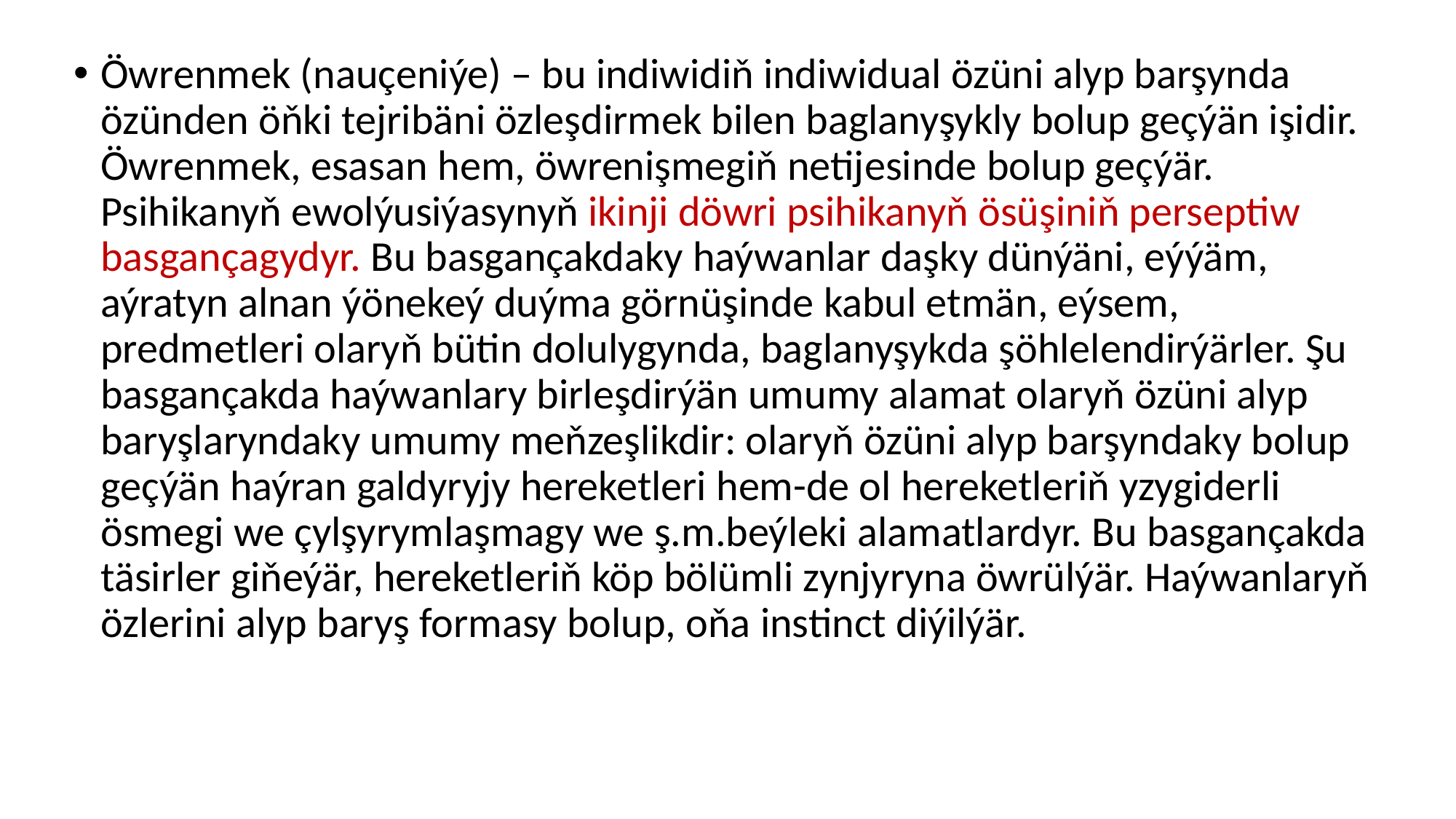

Öwrenmek (nauçeniýe) – bu indiwidiň indiwidual özüni alyp barşynda özünden öňki tejribäni özleşdirmek bilen baglanyşykly bolup geçýän işidir. Öwrenmek, esasan hem, öwrenişmegiň netijesinde bolup geçýär. Psihikanyň ewolýusiýasynyň ikinji döwri psihikanyň ösüşiniň perseptiw basgançagydyr. Bu basgançakdaky haýwanlar daşky dünýäni, eýýäm, aýratyn alnan ýönekeý duýma görnüşinde kabul etmän, eýsem, predmetleri olaryň bütin dolulygynda, baglanyşykda şöhlelendirýärler. Şu basgançakda haýwanlary birleşdirýän umumy alamat olaryň özüni alyp baryşlaryndaky umumy meňzeşlikdir: olaryň özüni alyp barşyndaky bolup geçýän haýran galdyryjy hereketleri hem-de ol hereketleriň yzygiderli ösmegi we çylşyrymlaşmagy we ş.m.beýleki alamatlardyr. Bu basgançakda täsirler giňeýär, hereketleriň köp bölümli zynjyryna öwrülýär. Haýwanlaryň özlerini alyp baryş formasy bolup, oňa instinct diýilýär.